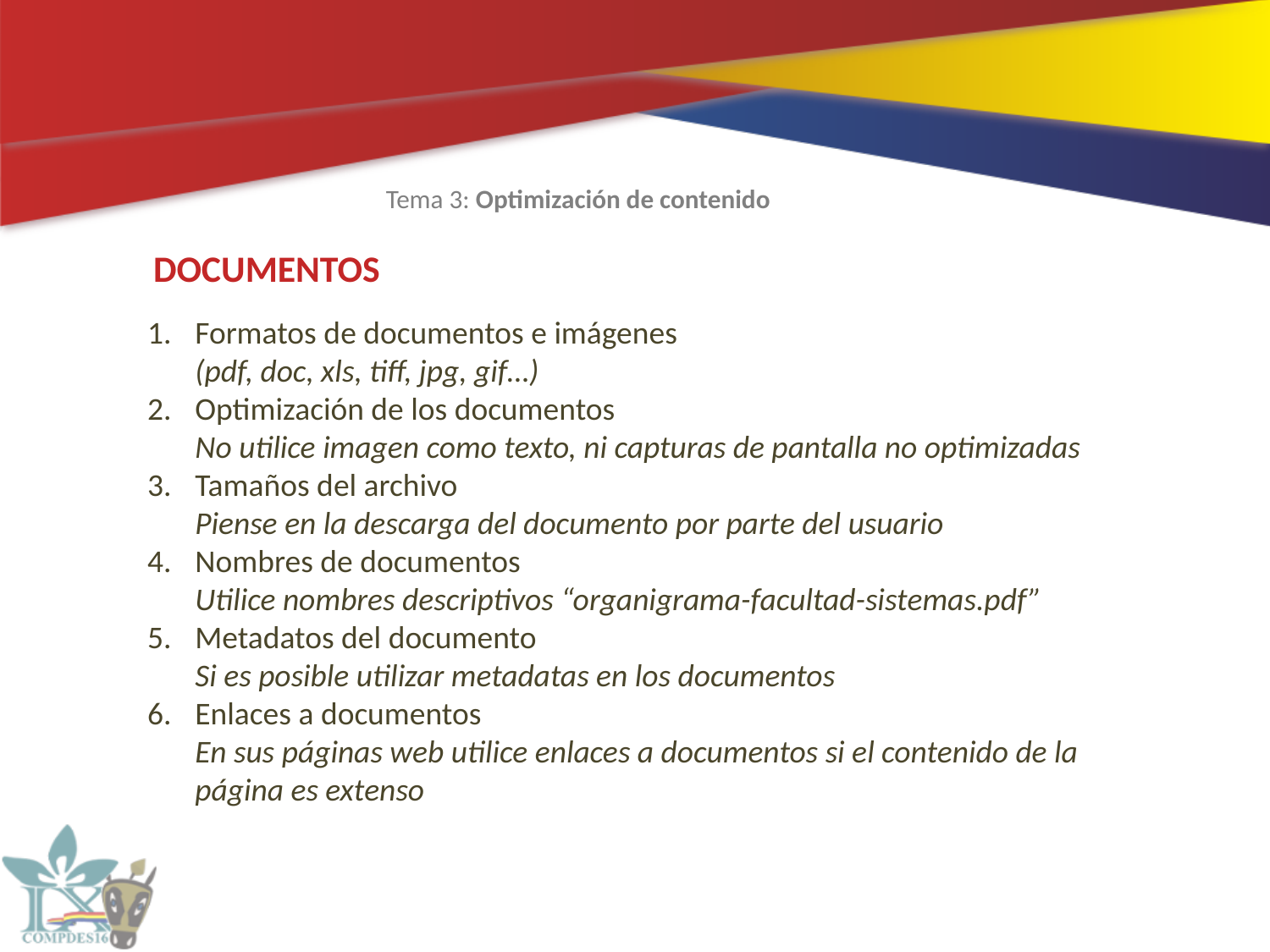

Tema 3: Optimización de contenido
DOCUMENTOS
Formatos de documentos e imágenes
(pdf, doc, xls, tiff, jpg, gif…)
Optimización de los documentos
No utilice imagen como texto, ni capturas de pantalla no optimizadas
Tamaños del archivo
Piense en la descarga del documento por parte del usuario
Nombres de documentos
Utilice nombres descriptivos “organigrama-facultad-sistemas.pdf”
Metadatos del documento
Si es posible utilizar metadatas en los documentos
Enlaces a documentos
En sus páginas web utilice enlaces a documentos si el contenido de la página es extenso